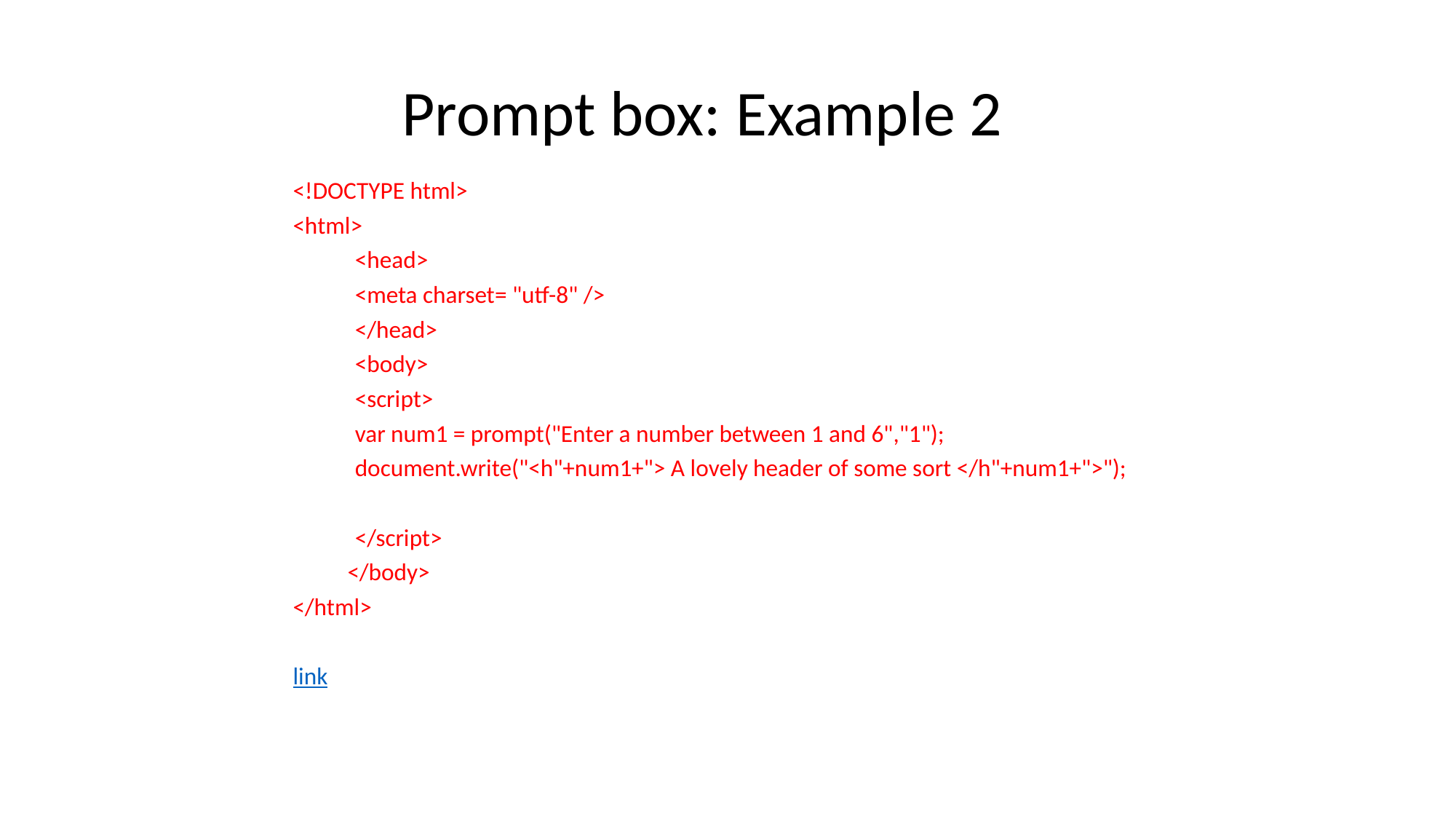

# Prompt box: Example 2
<!DOCTYPE html>
<html>
	<head>
		<meta charset= "utf-8" />
	</head>
	<body>
		<script>
			var num1 = prompt("Enter a number between 1 and 6","1");
			document.write("<h"+num1+"> A lovely header of some sort </h"+num1+">");

		</script>
          </body>
</html>

link